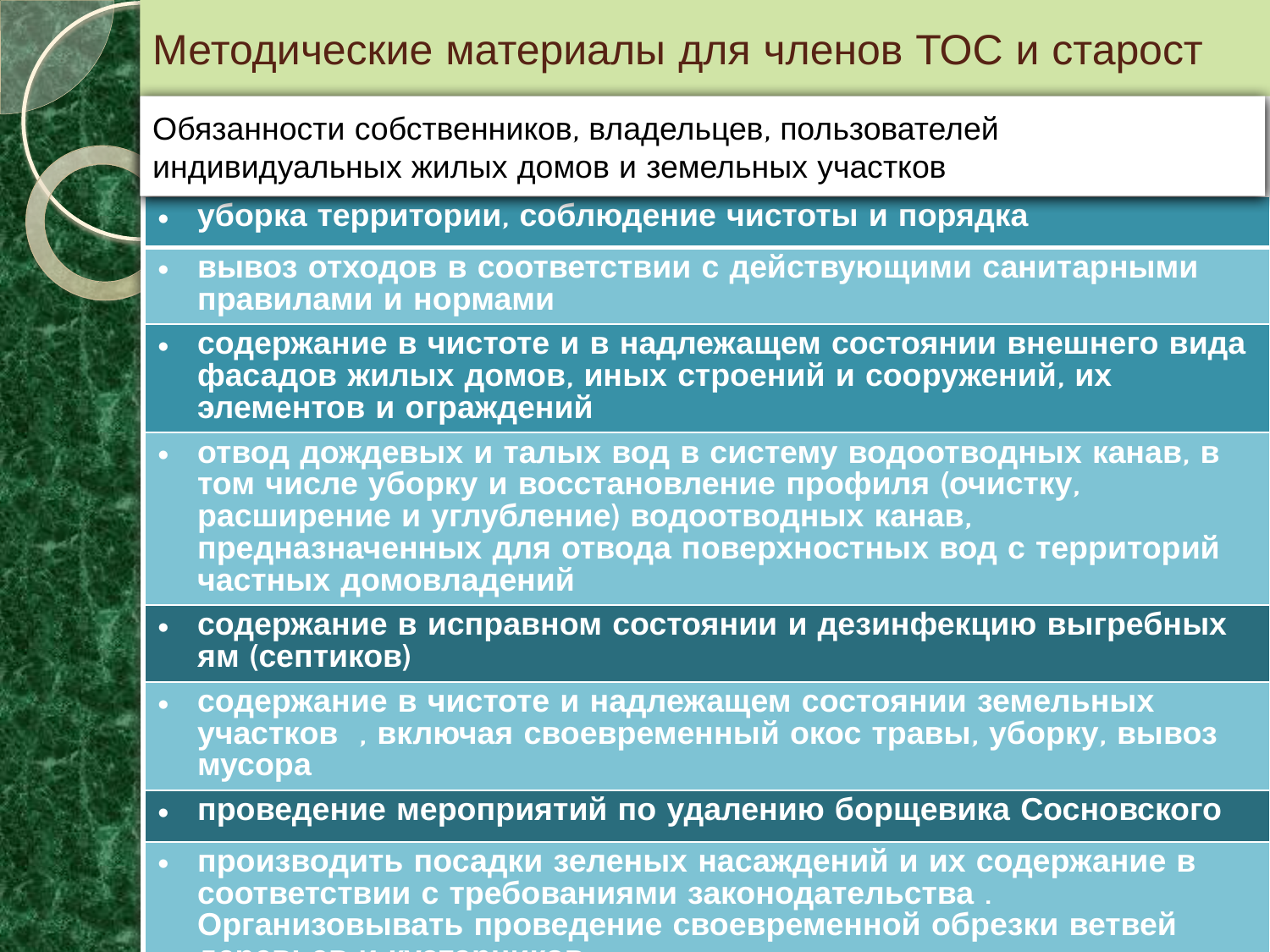

# Методические материалы для членов ТОС и старост
Обязанности собственников, владельцев, пользователей индивидуальных жилых домов и земельных участков
| уборка территории, соблюдение чистоты и порядка |
| --- |
| вывоз отходов в соответствии с действующими санитарными правилами и нормами |
| содержание в чистоте и в надлежащем состоянии внешнего вида фасадов жилых домов, иных строений и сооружений, их элементов и ограждений |
| отвод дождевых и талых вод в систему водоотводных канав, в том числе уборку и восстановление профиля (очистку, расширение и углубление) водоотводных канав, предназначенных для отвода поверхностных вод с территорий частных домовладений |
| содержание в исправном состоянии и дезинфекцию выгребных ям (септиков) |
| содержание в чистоте и надлежащем состоянии земельных участков , включая своевременный окос травы, уборку, вывоз мусора |
| проведение мероприятий по удалению борщевика Сосновского |
| производить посадки зеленых насаждений и их содержание в соответствии с требованиями законодательства . Организовывать проведение своевременной обрезки ветвей деревьев и кустарников |